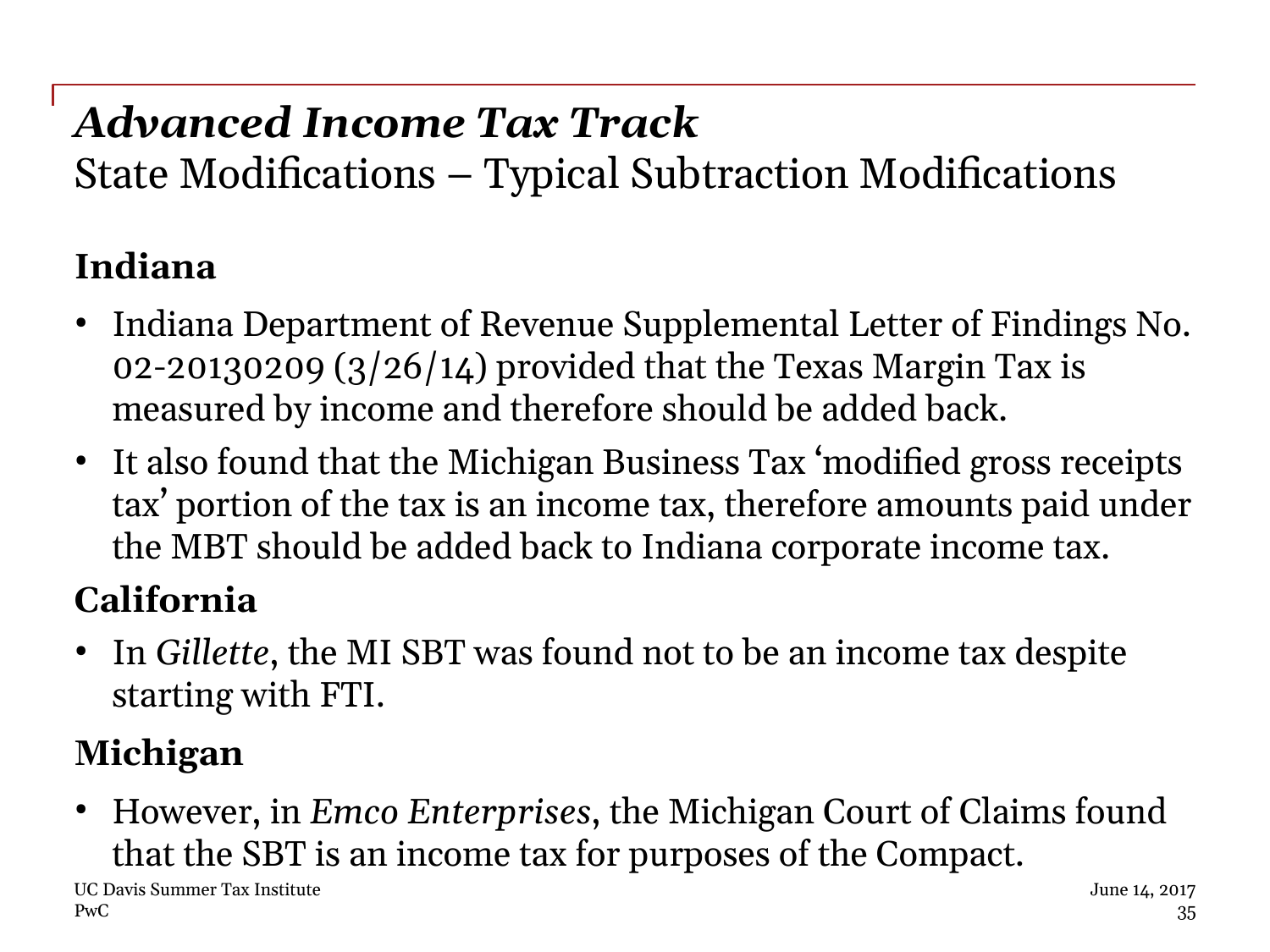

# Advanced Income Tax Track State Modifications – Typical Subtraction Modifications
Indiana
Indiana Department of Revenue Supplemental Letter of Findings No. 02-20130209 (3/26/14) provided that the Texas Margin Tax is measured by income and therefore should be added back.
It also found that the Michigan Business Tax ‘modified gross receipts tax’ portion of the tax is an income tax, therefore amounts paid under the MBT should be added back to Indiana corporate income tax.
California
In Gillette, the MI SBT was found not to be an income tax despite starting with FTI.
Michigan
However, in Emco Enterprises, the Michigan Court of Claims found that the SBT is an income tax for purposes of the Compact.
UC Davis Summer Tax Institute
June 14, 2017
 35